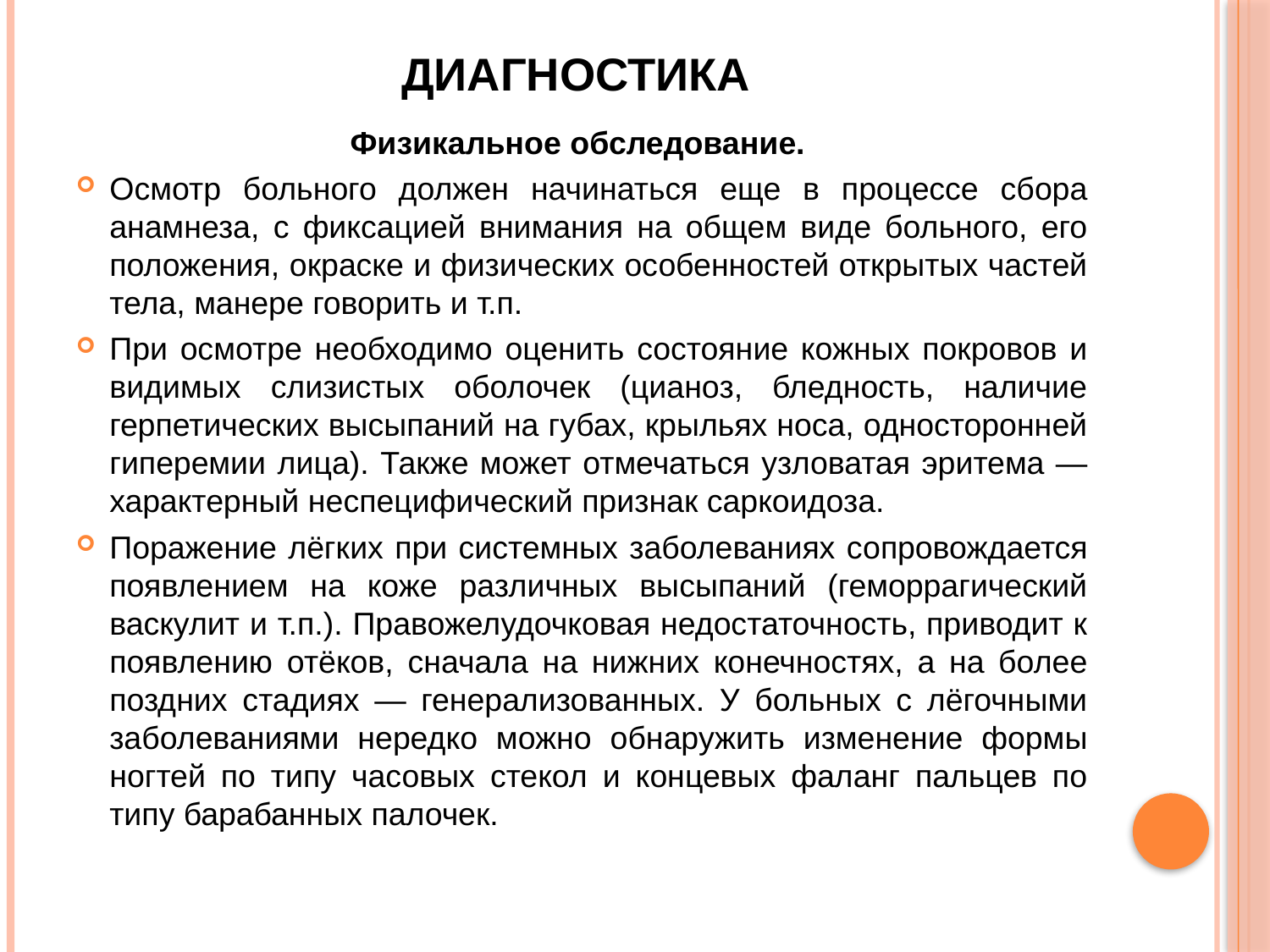

# Диагностика
Физикальное обследование.
Осмотр больного должен начинаться еще в процессе сбора анамнеза, с фиксацией внимания на общем виде больного, его положения, окраске и физических особенностей открытых частей тела, манере говорить и т.п.
При осмотре необходимо оценить состояние кожных покровов и видимых слизистых оболочек (цианоз, бледность, наличие герпетических высыпаний на губах, крыльях носа, односторонней гиперемии лица). Также может отмечаться узловатая эритема — характерный неспецифический признак саркоидоза.
Поражение лёгких при системных заболеваниях сопровождается появлением на коже различных высыпаний (геморрагический васкулит и т.п.). Правожелудочковая недостаточность, приводит к появлению отёков, сначала на нижних конечностях, а на более поздних стадиях — генерализованных. У больных с лёгочными заболеваниями нередко можно обнаружить изменение формы ногтей по типу часовых стекол и концевых фаланг пальцев по типу барабанных палочек.